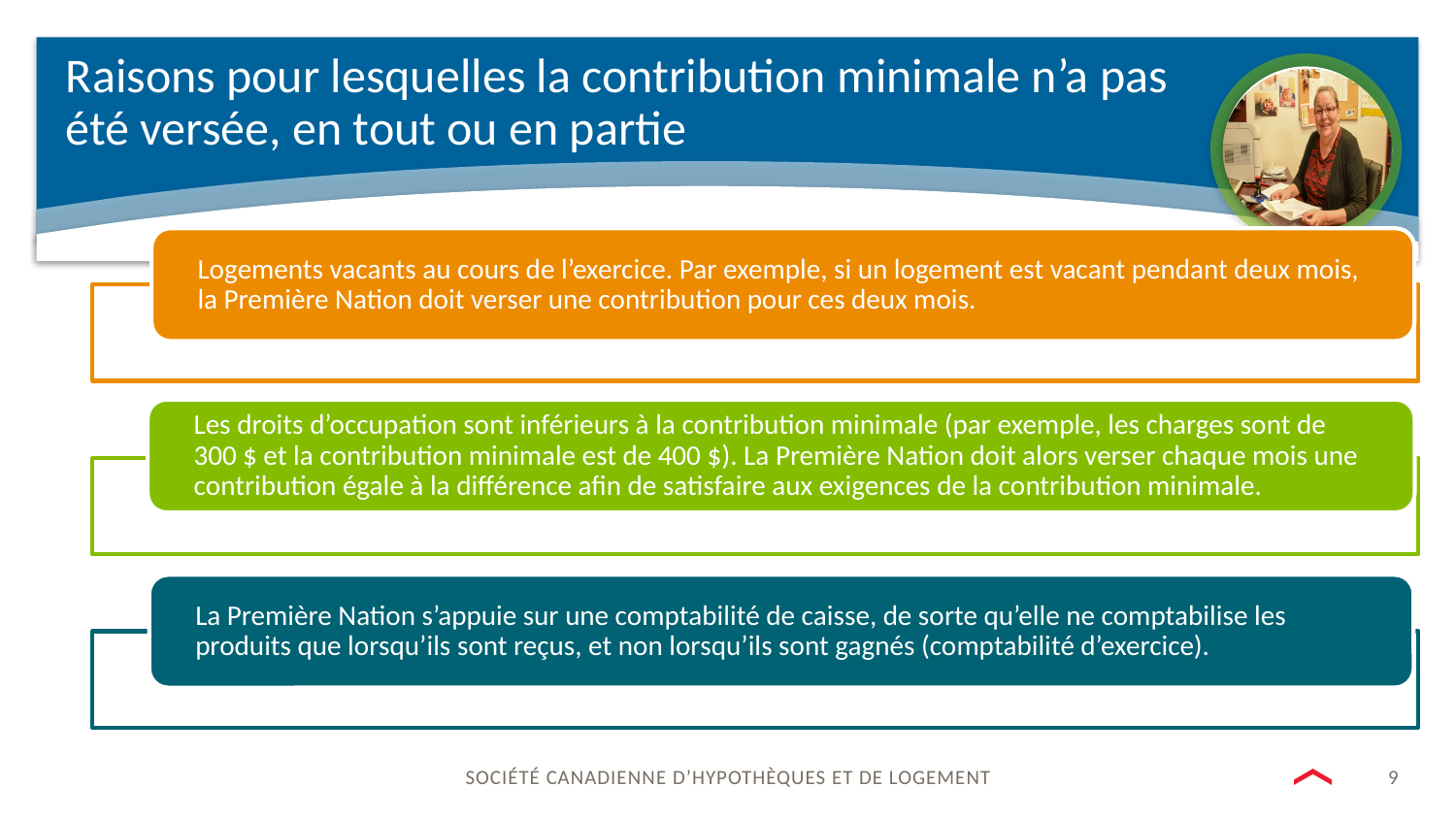

# Raisons pour lesquelles la contribution minimale n’a pas été versée, en tout ou en partie
Logements vacants au cours de l’exercice. Par exemple, si un logement est vacant pendant deux mois, la Première Nation doit verser une contribution pour ces deux mois.
Les droits d’occupation sont inférieurs à la contribution minimale (par exemple, les charges sont de 300 $ et la contribution minimale est de 400 $). La Première Nation doit alors verser chaque mois une contribution égale à la différence afin de satisfaire aux exigences de la contribution minimale.
La Première Nation s’appuie sur une comptabilité de caisse, de sorte qu’elle ne comptabilise les produits que lorsqu’ils sont reçus, et non lorsqu’ils sont gagnés (comptabilité d’exercice).
9